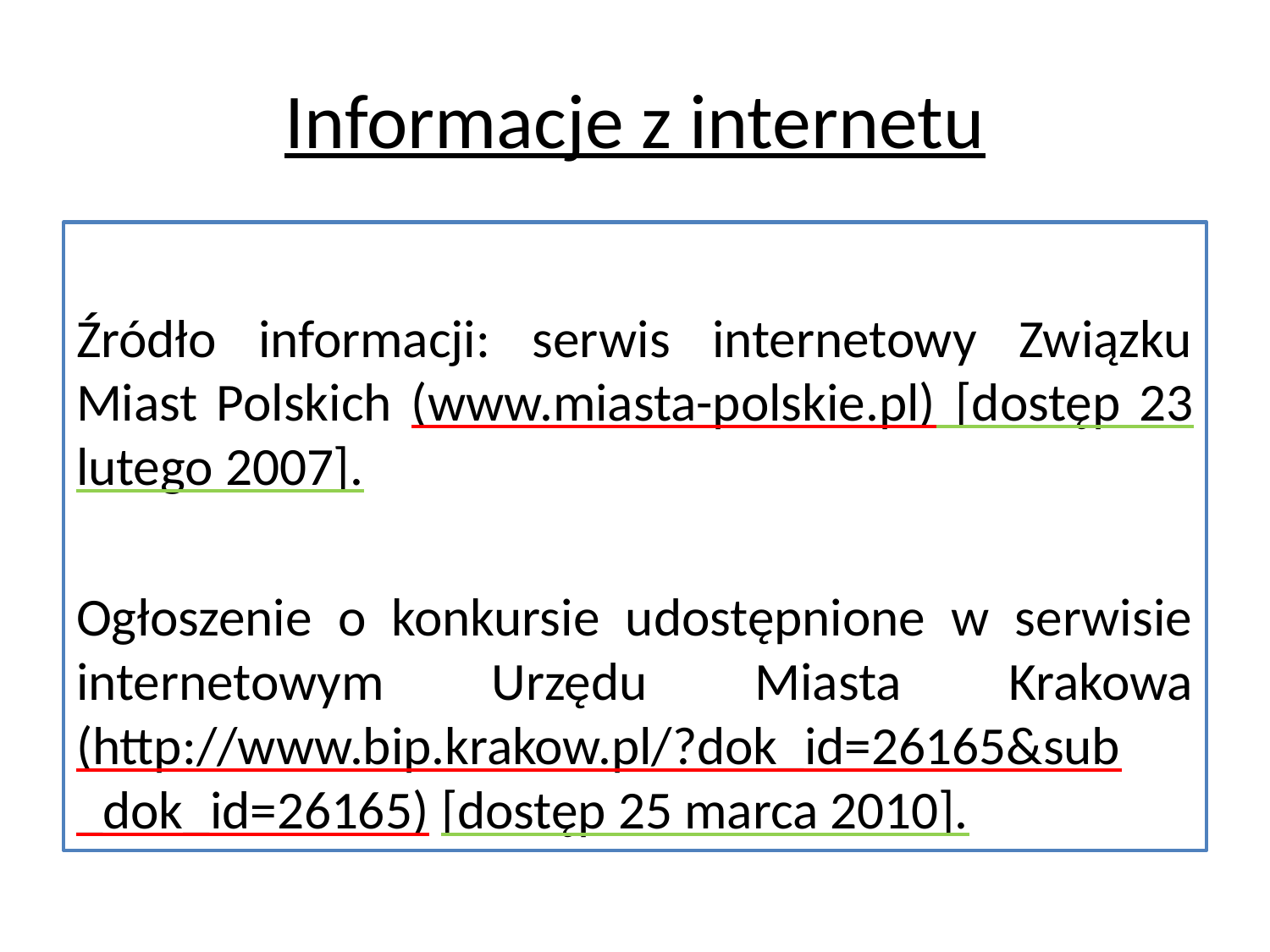

# Informacje z internetu

Źródło informacji: serwis internetowy Związku Miast Polskich (www.miasta-polskie.pl) [dostęp 23 lutego 2007].

Ogłoszenie o konkursie udostępnione w serwisie internetowym Urzędu Miasta Krakowa (http://www.bip.krakow.pl/?dok_id=26165&sub _dok_id=26165) [dostęp 25 marca 2010].